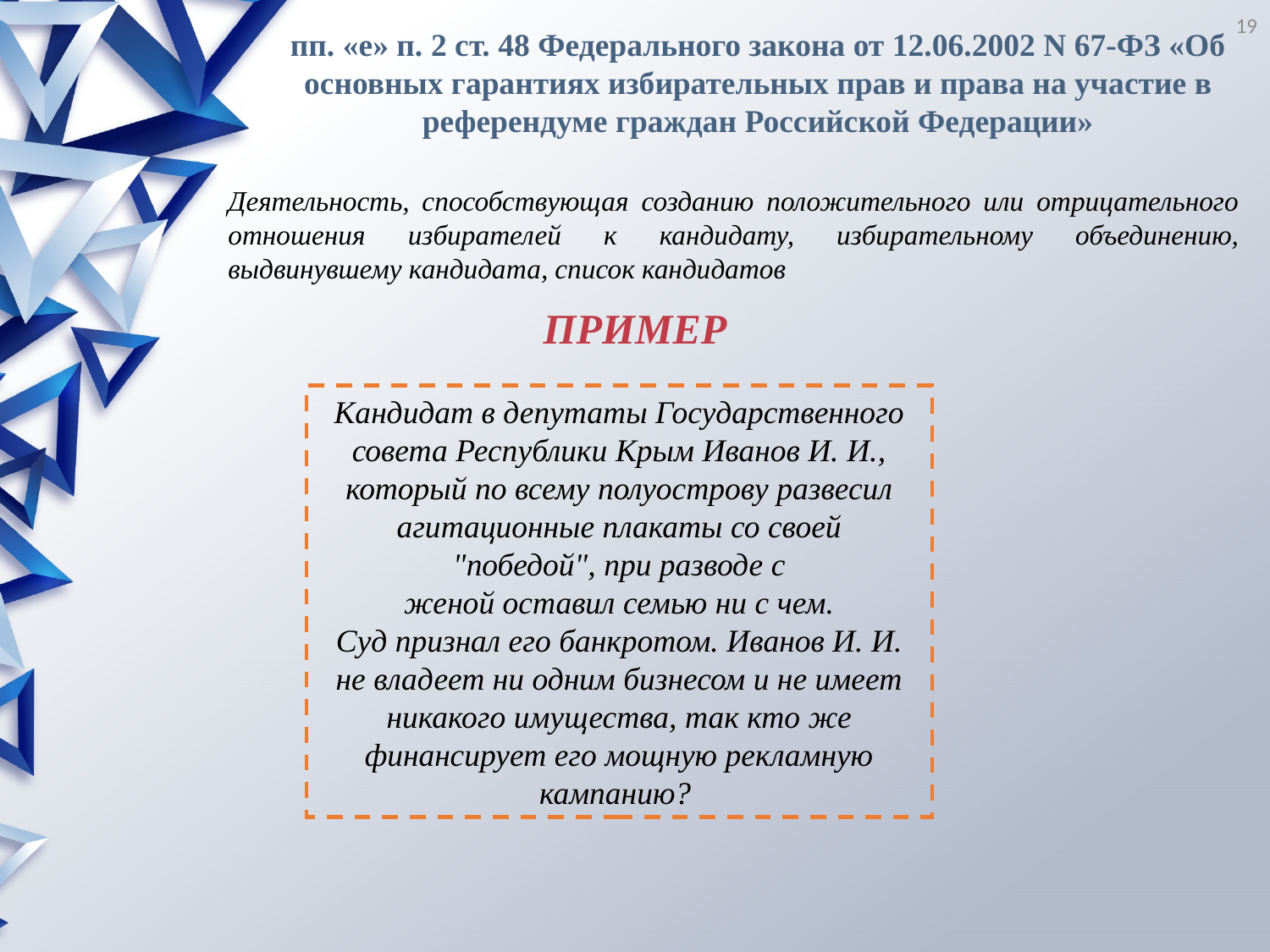

19
пп. «е» п. 2 ст. 48 Федерального закона от 12.06.2002 N 67-ФЗ «Об основных гарантиях избирательных прав и права на участие в референдуме граждан Российской Федерации»
Деятельность, способствующая созданию положительного или отрицательного отношения избирателей к кандидату, избирательному объединению, выдвинувшему кандидата, список кандидатов
ПРИМЕР
Кандидат в депутаты Государственного совета Республики Крым Иванов И. И., который по всему полуострову развесил агитационные плакаты со своей "победой", при разводе с женой оставил семью ни с чем.
Суд признал его банкротом. Иванов И. И. не владеет ни одним бизнесом и не имеет никакого имущества, так кто же финансирует его мощную рекламную кампанию?